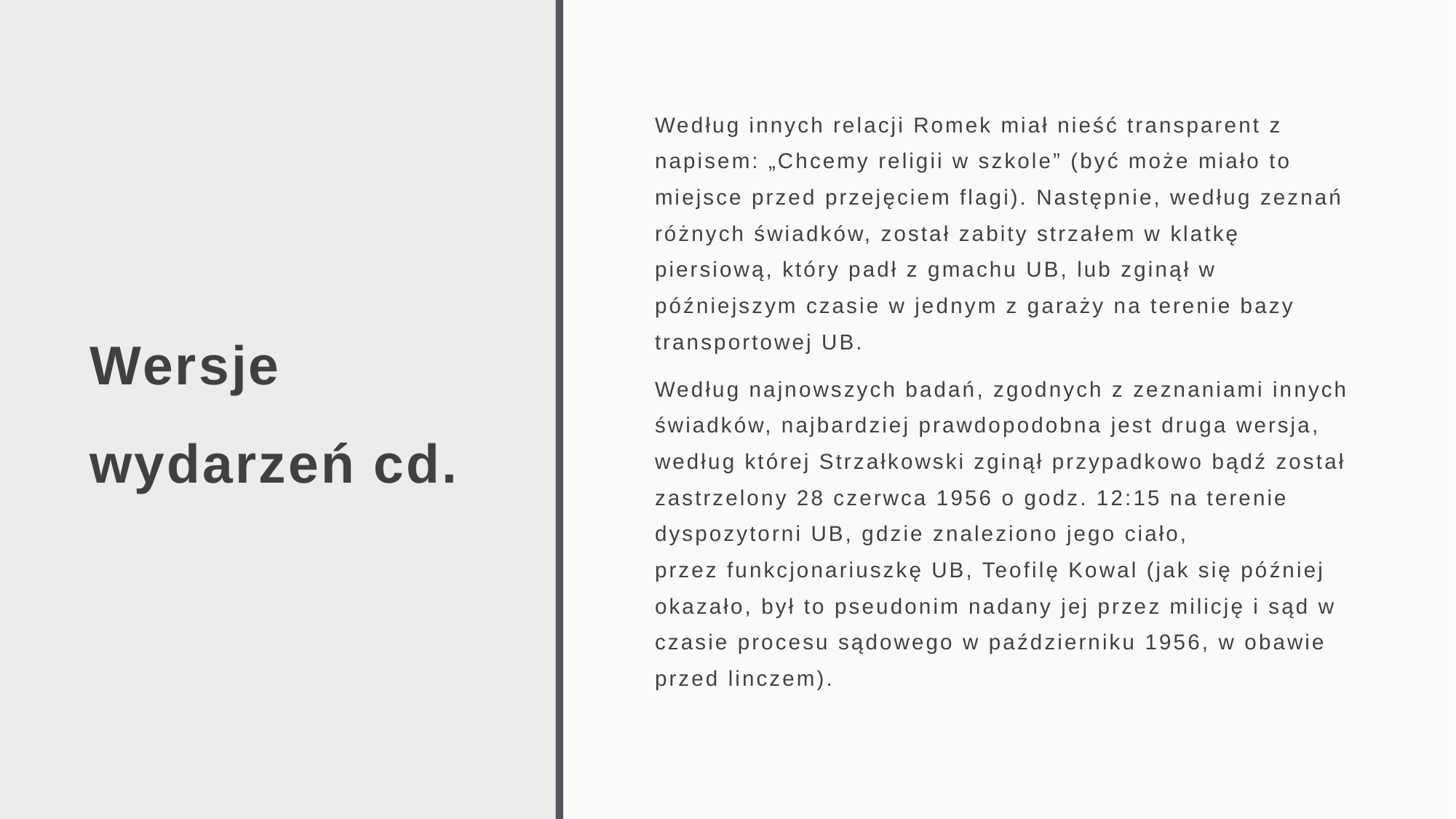

# Wersje wydarzeń cd.
Według innych relacji Romek miał nieść transparent z napisem: „Chcemy religii w szkole” (być może miało to miejsce przed przejęciem flagi). Następnie, według zeznań różnych świadków, został zabity strzałem w klatkę piersiową, który padł z gmachu UB, lub zginął w późniejszym czasie w jednym z garaży na terenie bazy transportowej UB.
Według najnowszych badań, zgodnych z zeznaniami innych świadków, najbardziej prawdopodobna jest druga wersja, według której Strzałkowski zginął przypadkowo bądź został zastrzelony 28 czerwca 1956 o godz. 12:15 na terenie dyspozytorni UB, gdzie znaleziono jego ciało, przez funkcjonariuszkę UB, Teofilę Kowal (jak się później okazało, był to pseudonim nadany jej przez milicję i sąd w czasie procesu sądowego w październiku 1956, w obawie przed linczem).